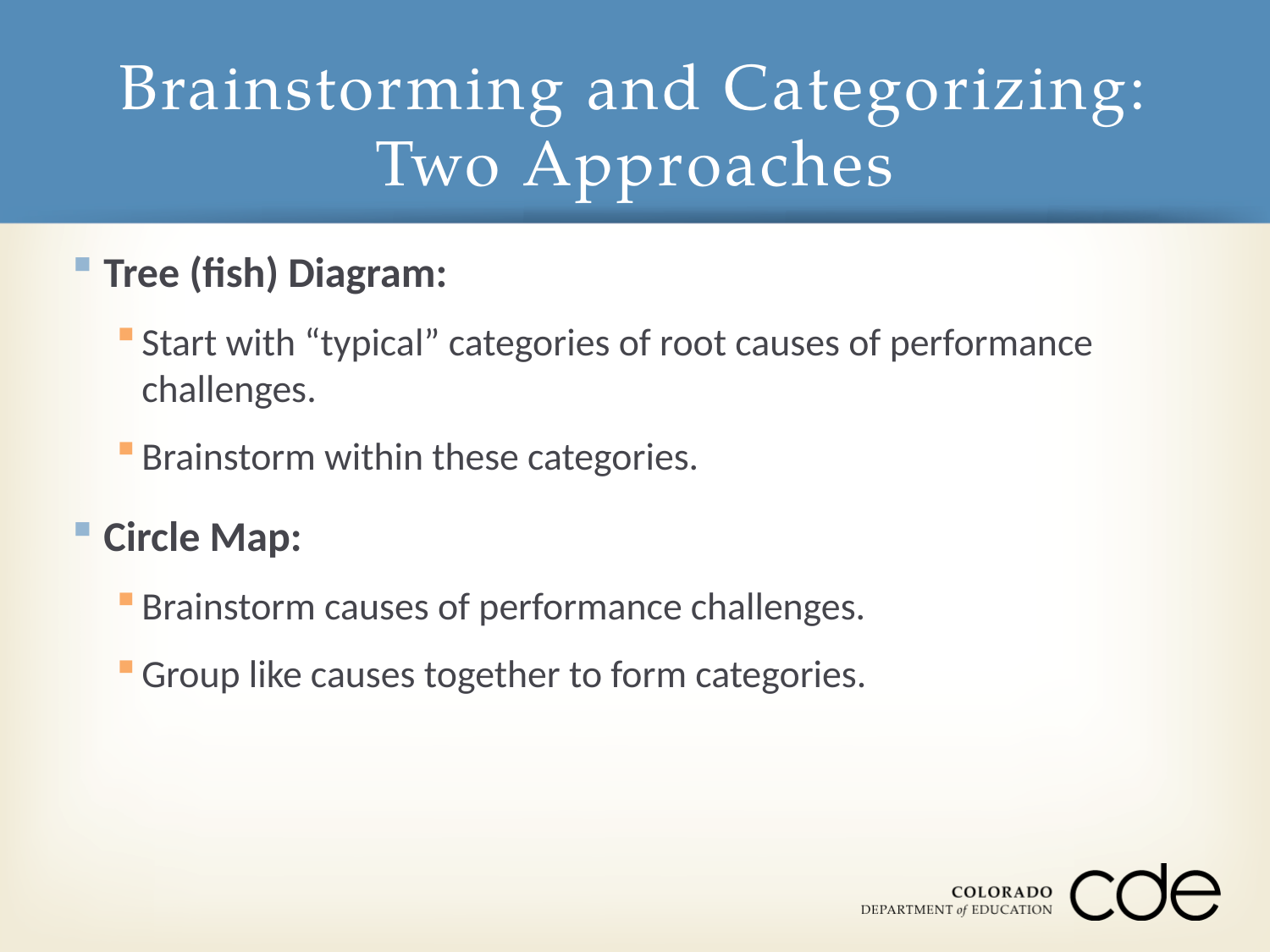

# Brainstorming and Categorizing: Two Approaches
Tree (fish) Diagram:
Start with “typical” categories of root causes of performance challenges.
Brainstorm within these categories.
Circle Map:
Brainstorm causes of performance challenges.
Group like causes together to form categories.